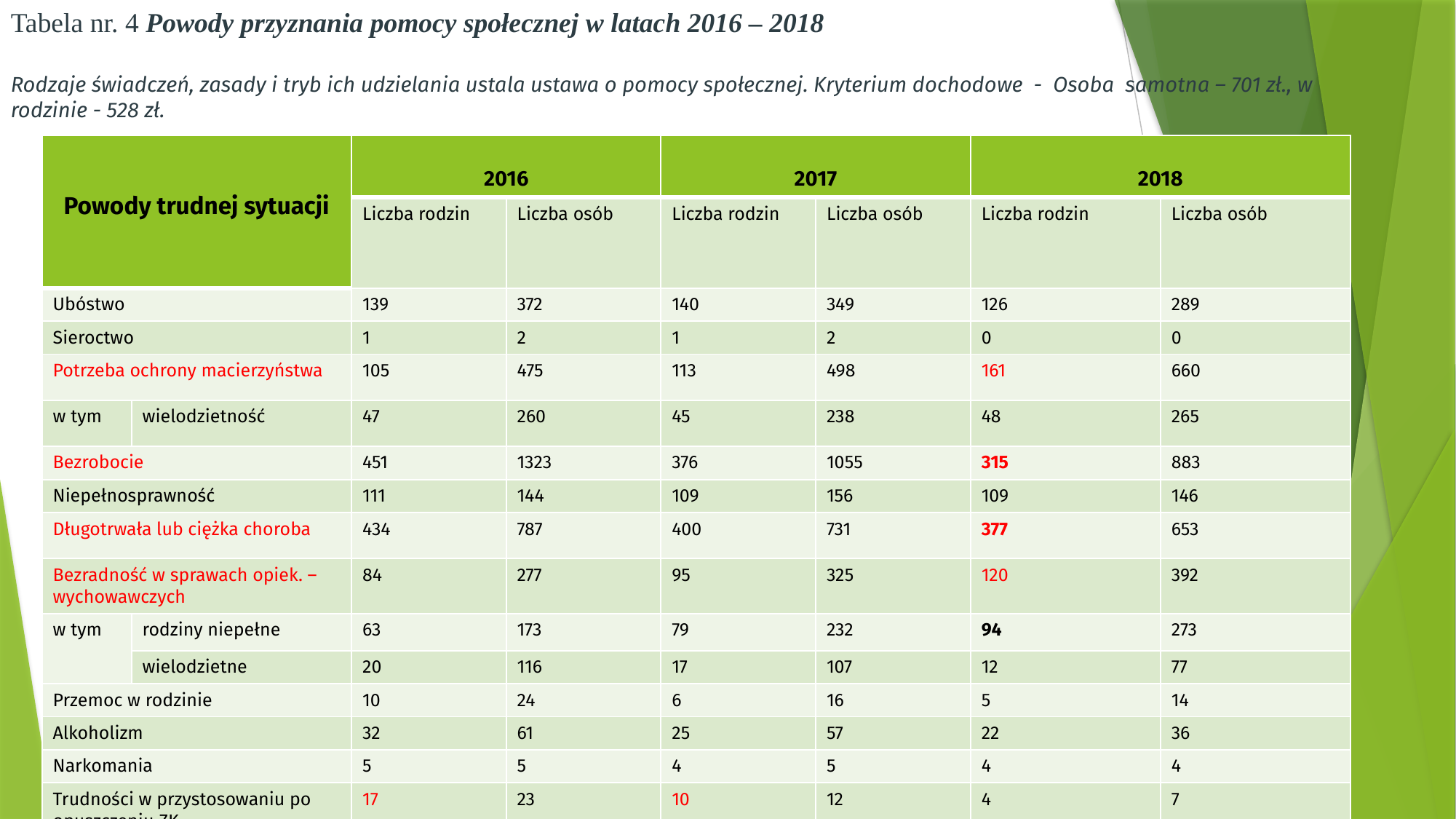

Tabela nr. 4 Powody przyznania pomocy społecznej w latach 2016 – 2018

Rodzaje świadczeń, zasady i tryb ich udzielania ustala ustawa o pomocy społecznej. Kryterium dochodowe  -  Osoba  samotna – 701 zł., w rodzinie - 528 zł.

| Powody trudnej sytuacji |  | 2016 |  | 2017 |  | 2018 |  |
| --- | --- | --- | --- | --- | --- | --- | --- |
|  |  | Liczba rodzin | Liczba osób | Liczba rodzin | Liczba osób | Liczba rodzin | Liczba osób |
| Ubóstwo |  | 139 | 372 | 140 | 349 | 126 | 289 |
| Sieroctwo |  | 1 | 2 | 1 | 2 | 0 | 0 |
| Potrzeba ochrony macierzyństwa |  | 105 | 475 | 113 | 498 | 161 | 660 |
| w tym | wielodzietność | 47 | 260 | 45 | 238 | 48 | 265 |
| Bezrobocie |  | 451 | 1323 | 376 | 1055 | 315 | 883 |
| Niepełnosprawność |  | 111 | 144 | 109 | 156 | 109 | 146 |
| Długotrwała lub ciężka choroba |  | 434 | 787 | 400 | 731 | 377 | 653 |
| Bezradność w sprawach opiek. – wychowawczych |  | 84 | 277 | 95 | 325 | 120 | 392 |
| w tym | rodziny niepełne | 63 | 173 | 79 | 232 | 94 | 273 |
|  | wielodzietne | 20 | 116 | 17 | 107 | 12 | 77 |
| Przemoc w rodzinie |  | 10 | 24 | 6 | 16 | 5 | 14 |
| Alkoholizm |  | 32 | 61 | 25 | 57 | 22 | 36 |
| Narkomania |  | 5 | 5 | 4 | 5 | 4 | 4 |
| Trudności w przystosowaniu po opuszczeniu ZK |  | 17 | 23 | 10 | 12 | 4 | 7 |
 Sprawozdanie z działalności Miejskiego Ośrodka Pomocy Społecznej w 2018  roku